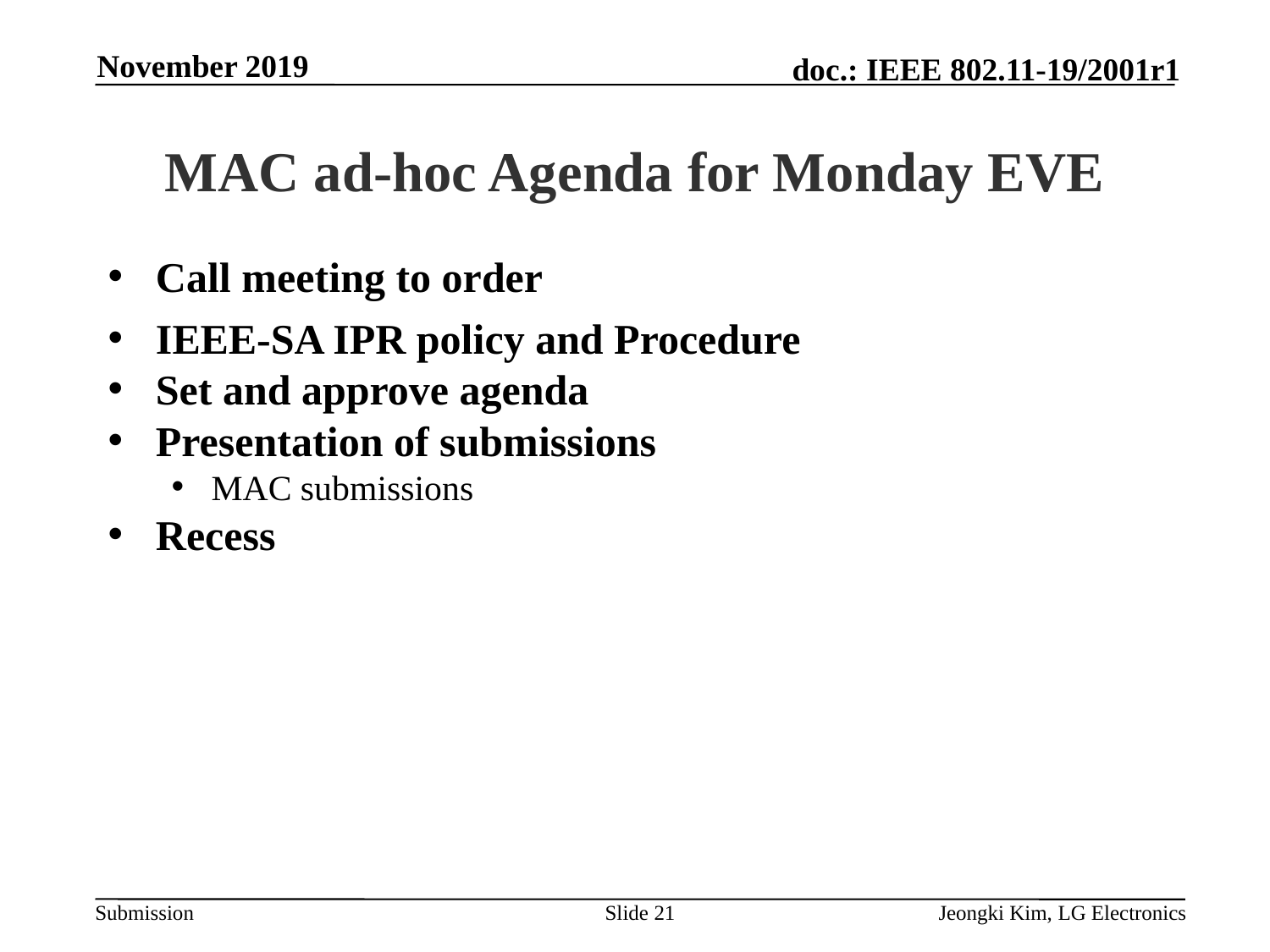

November 2019
# MAC ad-hoc Agenda for Monday EVE
Call meeting to order
IEEE-SA IPR policy and Procedure
Set and approve agenda
Presentation of submissions
MAC submissions
Recess

Slide 21
Jeongki Kim, LG Electronics